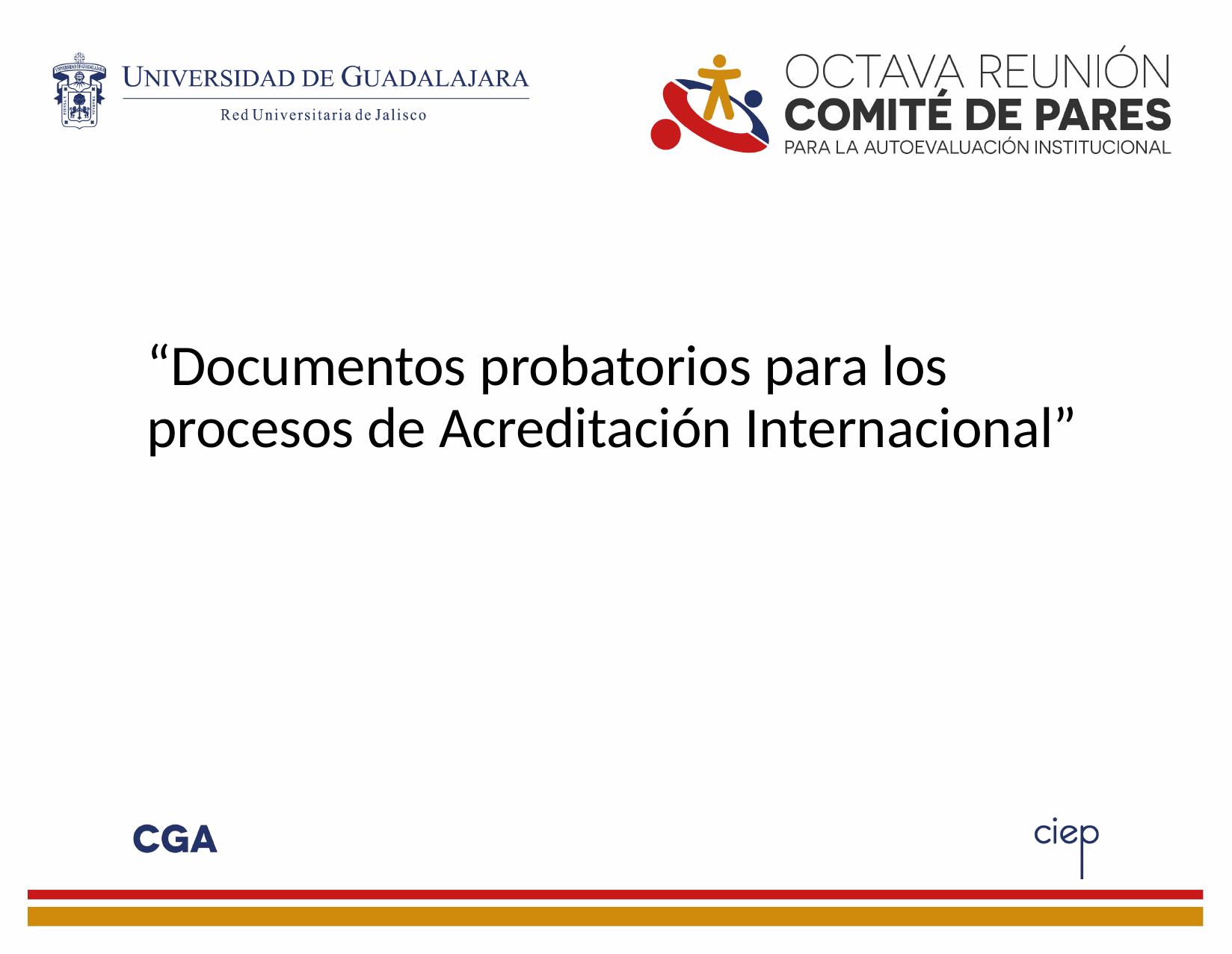

# “Documentos probatorios para los procesos de Acreditación Internacional”